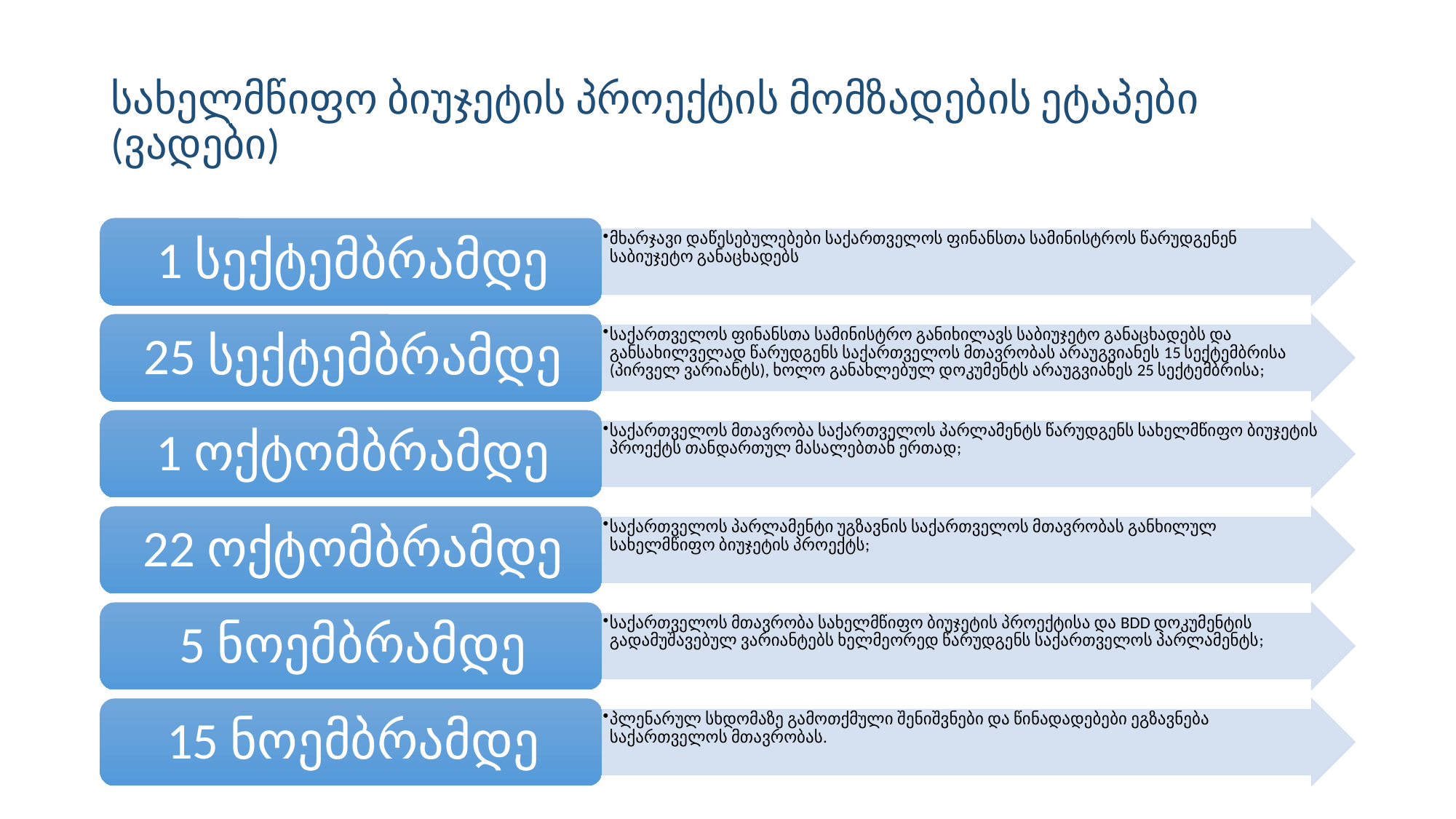

# სახელმწიფო ბიუჯეტის პროექტის მომზადების ეტაპები (ვადები)
მხარჯავი დაწესებულებები საქართველოს ფინანსთა სამინისტროს წარუდგენენ საბიუჯეტო განაცხადებს
1 სექტემბრამდე
საქართველოს ფინანსთა სამინისტრო განიხილავს საბიუჯეტო განაცხადებს და განსახილველად წარუდგენს საქართველოს მთავრობას არაუგვიანეს 15 სექტემბრისა (პირველ ვარიანტს), ხოლო განახლებულ დოკუმენტს არაუგვიანეს 25 სექტემბრისა;
25 სექტემბრამდე
საქართველოს მთავრობა საქართველოს პარლამენტს წარუდგენს სახელმწიფო ბიუჯეტის პროექტს თანდართულ მასალებთან ერთად;
1 ოქტომბრამდე
საქართველოს პარლამენტი უგზავნის საქართველოს მთავრობას განხილულ სახელმწიფო ბიუჯეტის პროექტს;
22 ოქტომბრამდე
საქართველოს მთავრობა სახელმწიფო ბიუჯეტის პროექტისა და BDD დოკუმენტის გადამუშავებულ ვარიანტებს ხელმეორედ წარუდგენს საქართველოს პარლამენტს;
5 ნოემბრამდე
პლენარულ სხდომაზე გამოთქმული შენიშვნები და წინადადებები ეგზავნება საქართველოს მთავრობას.
15 ნოემბრამდე